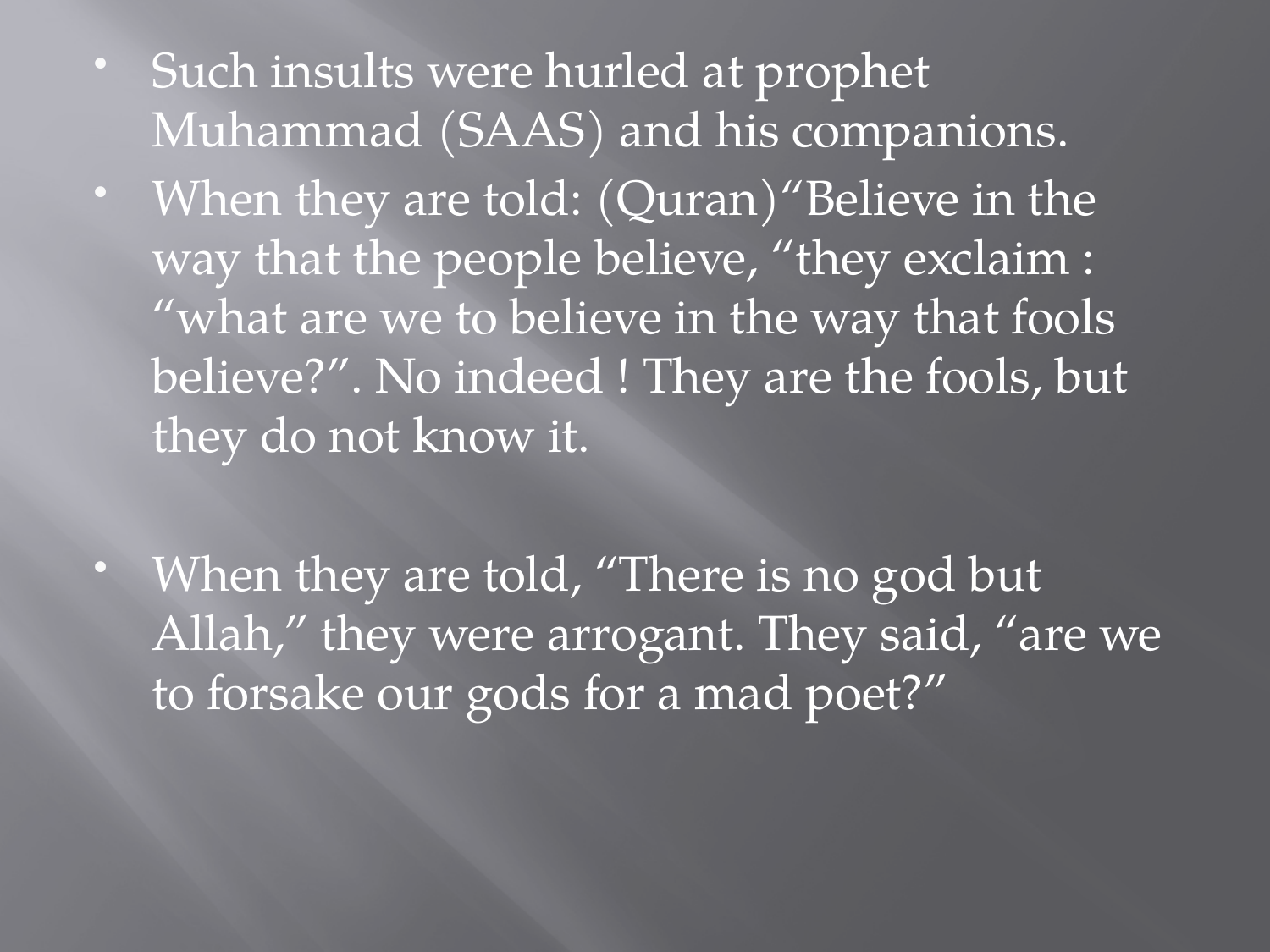

Such insults were hurled at prophet Muhammad (SAAS) and his companions.
When they are told: (Quran)“Believe in the way that the people believe, “they exclaim : “what are we to believe in the way that fools believe?”. No indeed ! They are the fools, but they do not know it.

When they are told, “There is no god but Allah,” they were arrogant. They said, “are we to forsake our gods for a mad poet?”